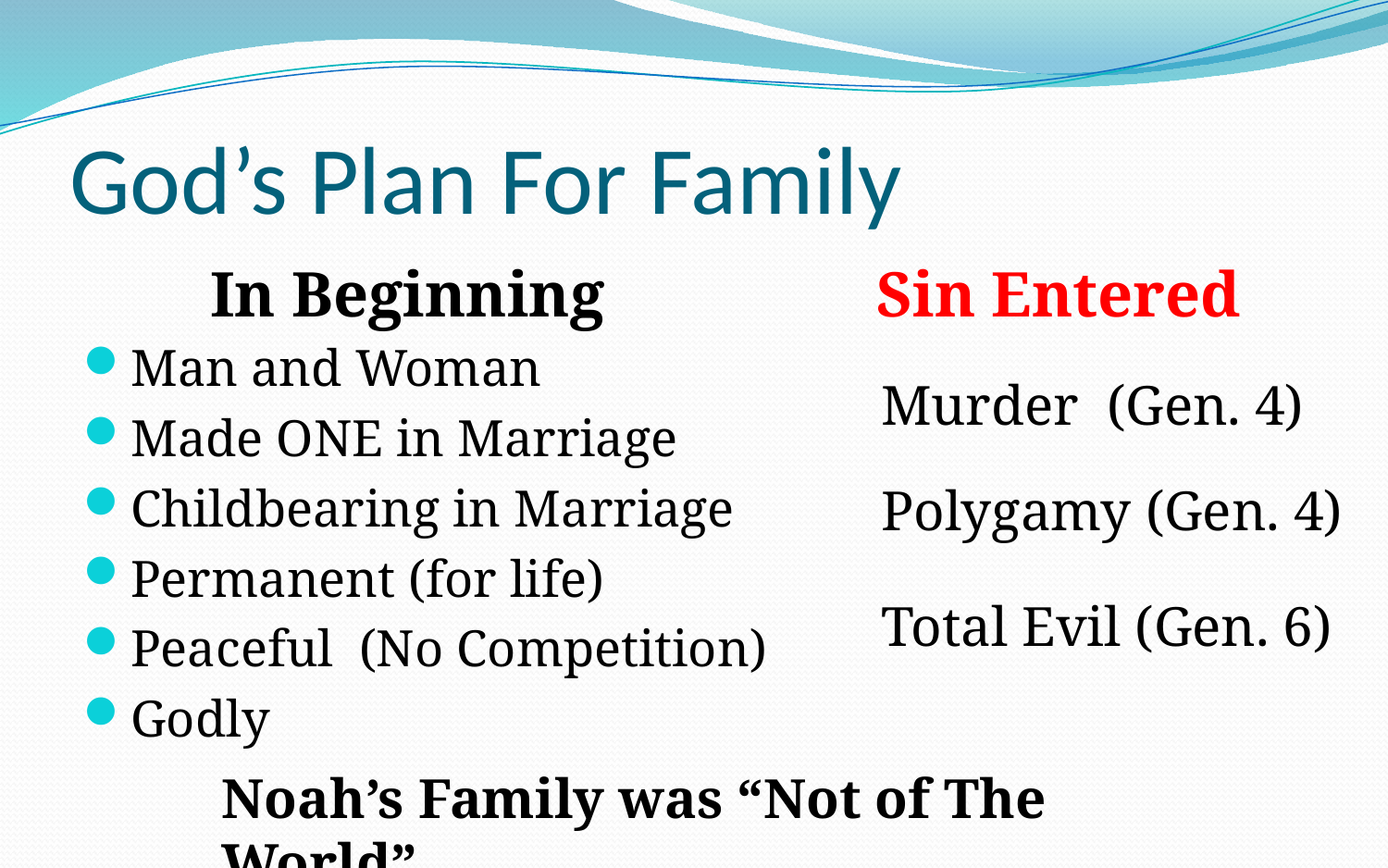

# God’s Plan For Family
In Beginning
   Sin Entered
Man and Woman
Made ONE in Marriage
Childbearing in Marriage
Permanent (for life)
Peaceful  (No Competition)
Godly

Murder  (Gen. 4)
Polygamy (Gen. 4)
Total Evil (Gen. 6)
Noah’s Family was “Not of The World”